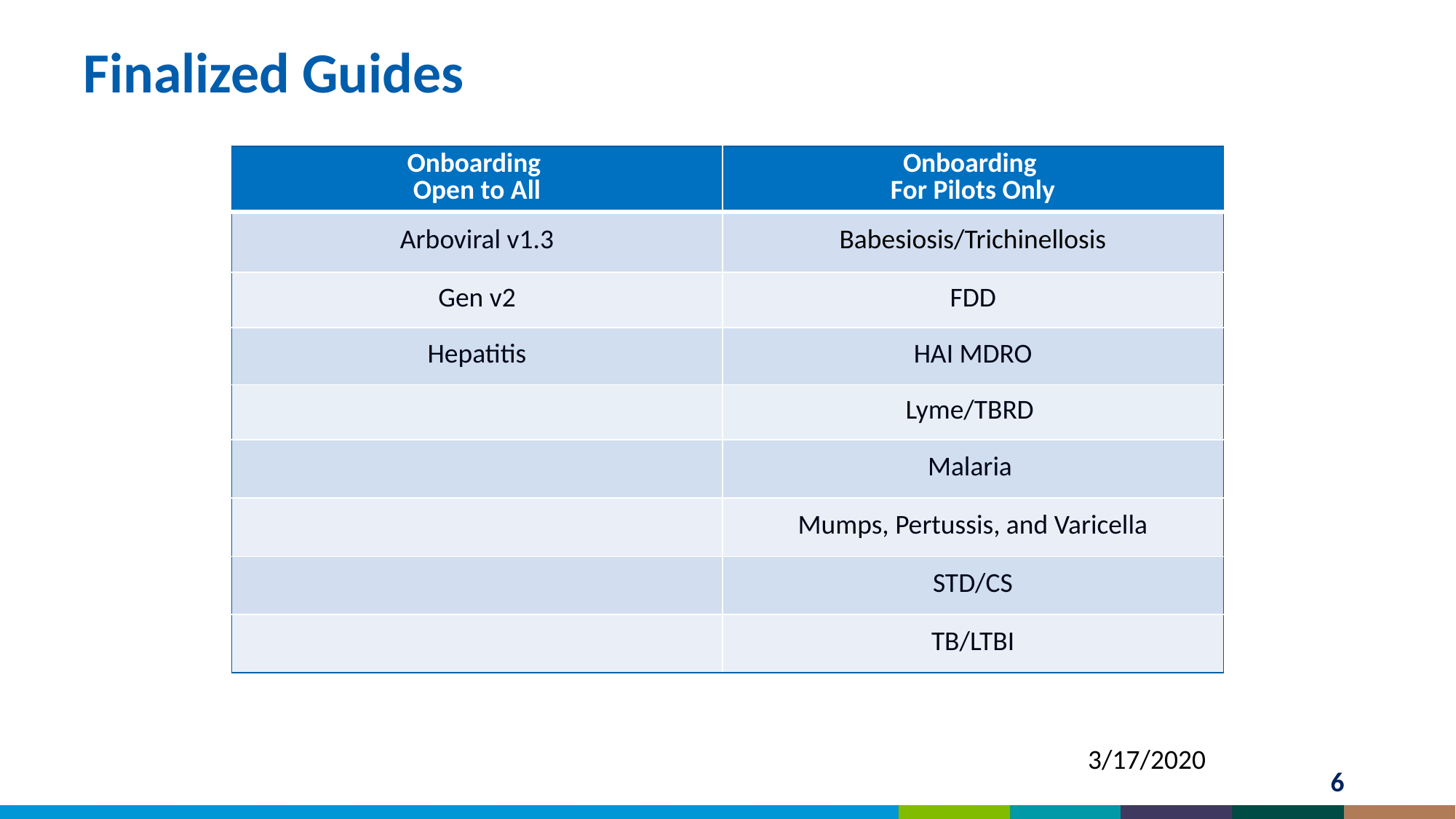

# Finalized Guides
| Onboarding Open to All | Onboarding For Pilots Only |
| --- | --- |
| Arboviral v1.3 | Babesiosis/Trichinellosis |
| Gen v2 | FDD |
| Hepatitis | HAI MDRO |
|  | Lyme/TBRD |
|  | Malaria |
|  | Mumps, Pertussis, and Varicella |
|  | STD/CS |
|  | TB/LTBI |
3/17/2020
6